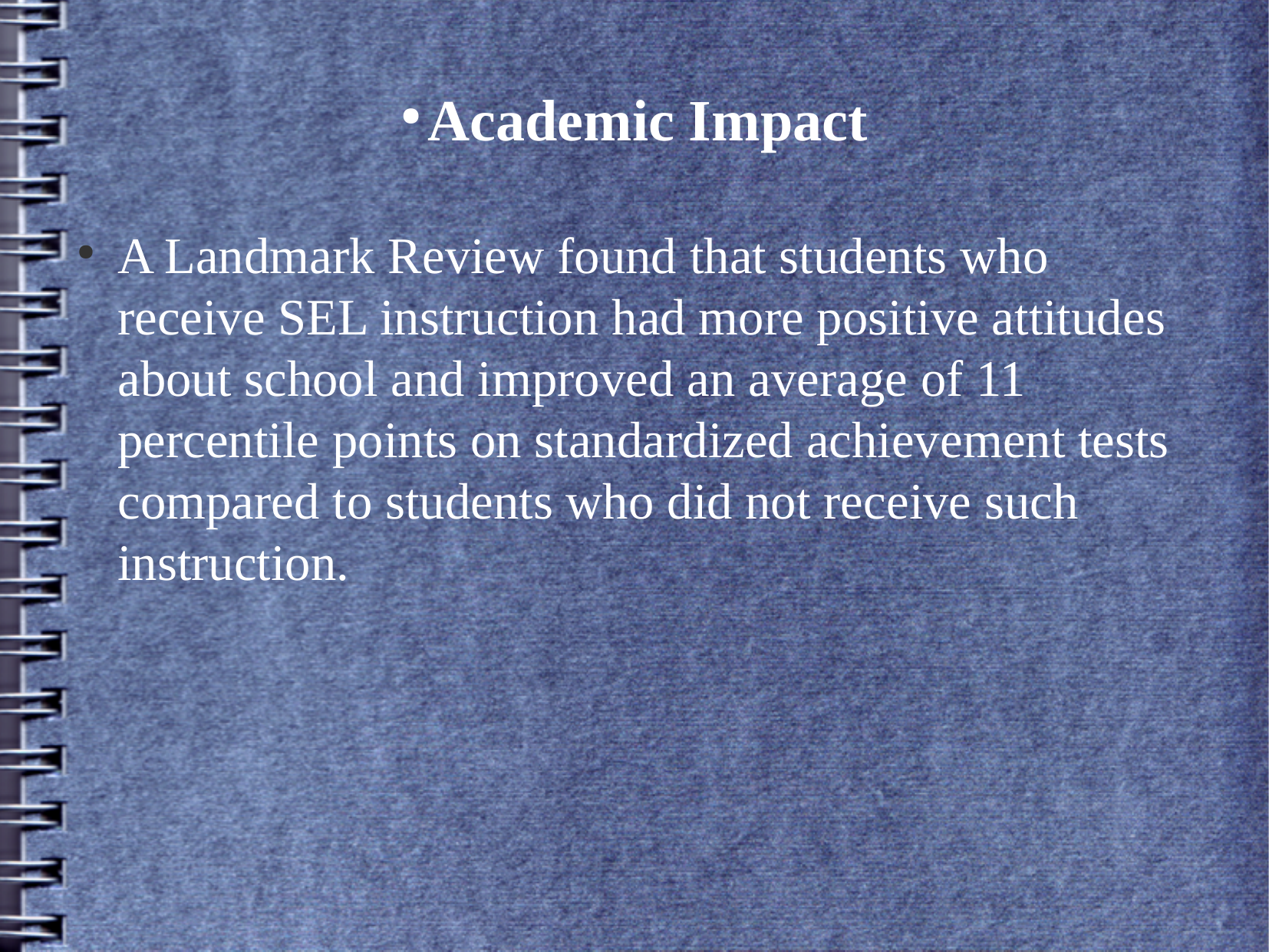

# Academic Impact
A Landmark Review found that students who receive SEL instruction had more positive attitudes about school and improved an average of 11 percentile points on standardized achievement tests compared to students who did not receive such instruction.